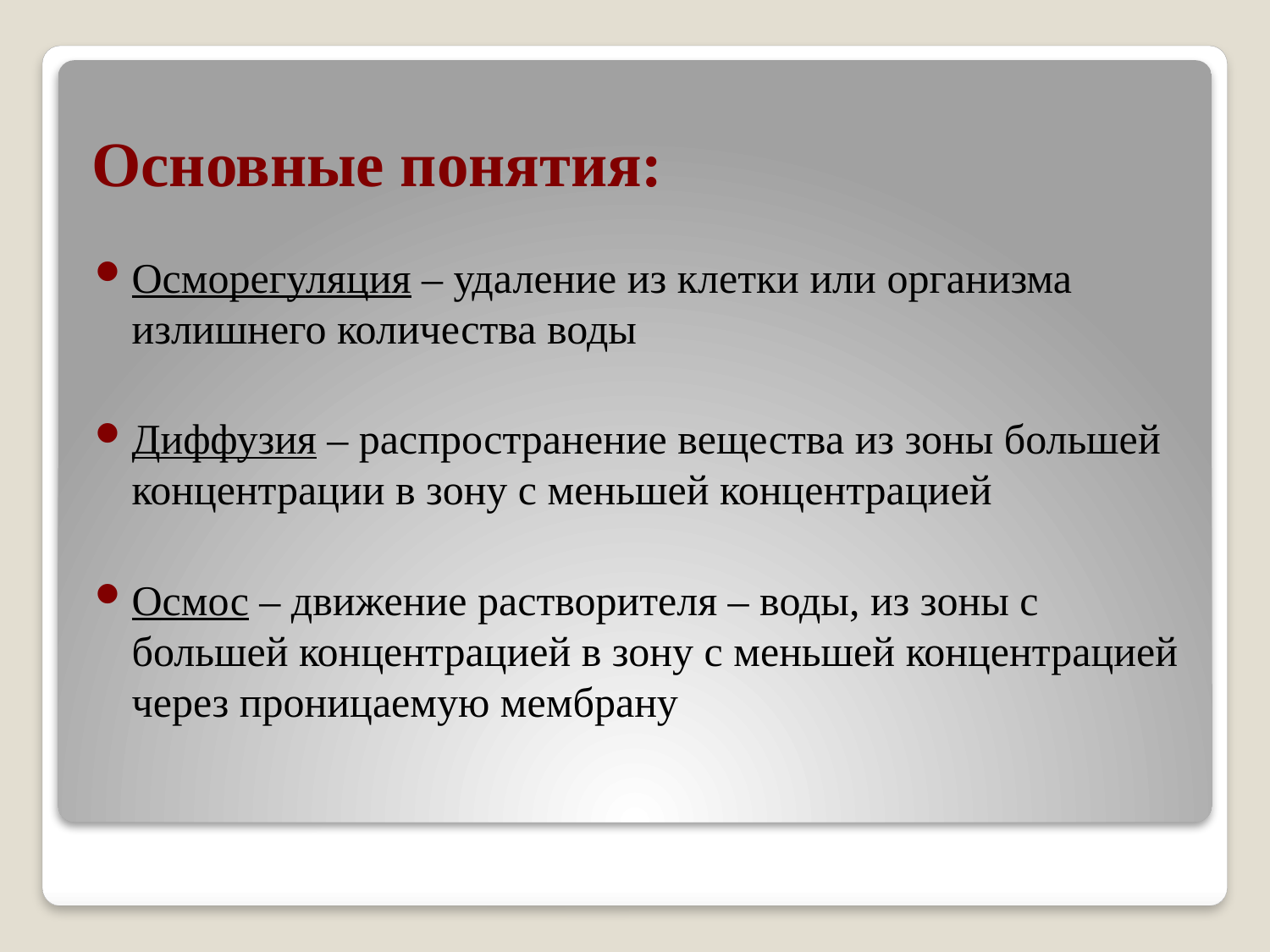

# Основные понятия:
Осморегуляция – удаление из клетки или организма излишнего количества воды

Диффузия – распространение вещества из зоны большей концентрации в зону с меньшей концентрацией

Осмос – движение растворителя – воды, из зоны с большей концентрацией в зону с меньшей концентрацией через проницаемую мембрану